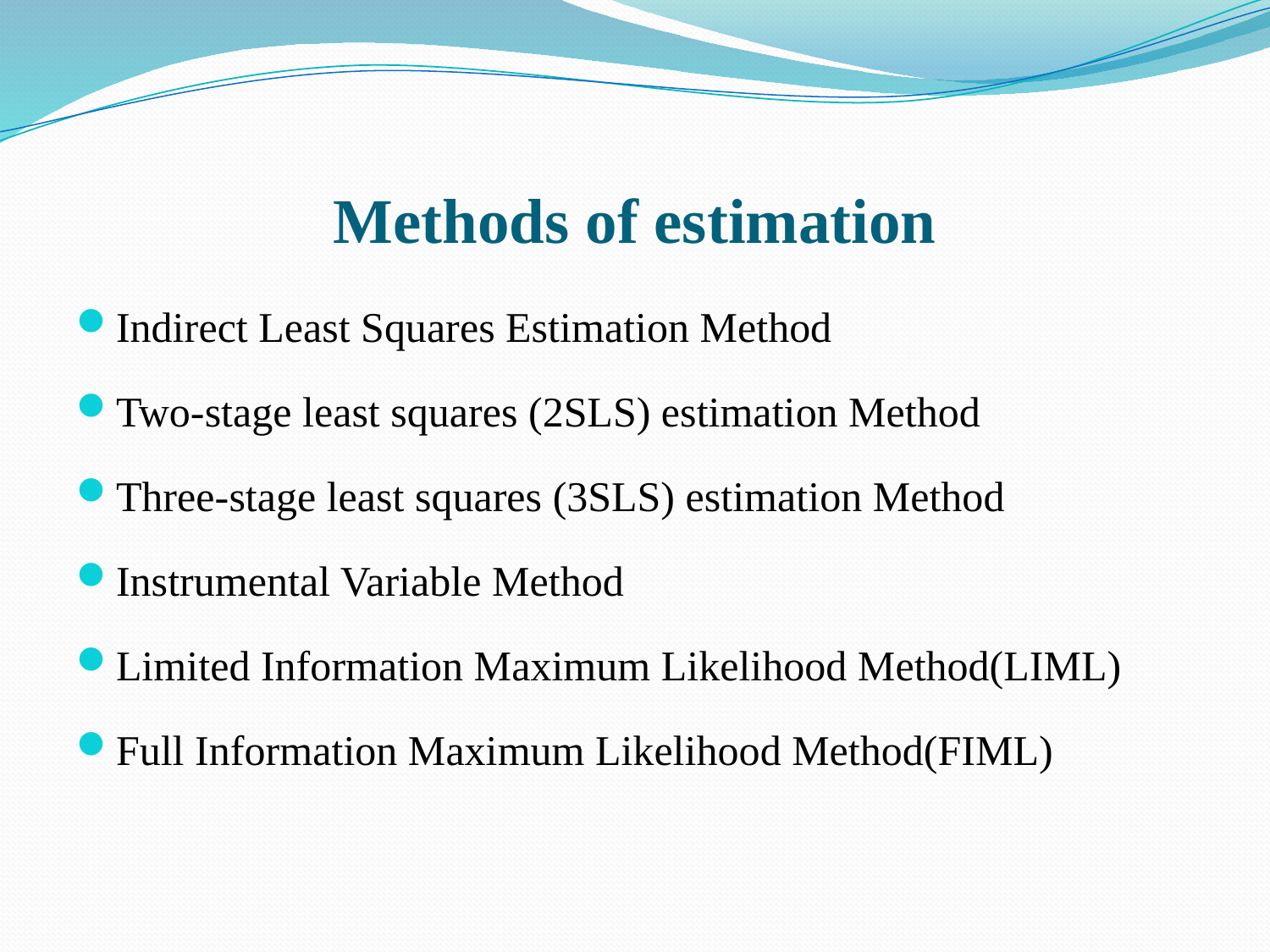

# Methods of estimation
Indirect Least Squares Estimation Method
Two-stage least squares (2SLS) estimation Method
Three-stage least squares (3SLS) estimation Method
Instrumental Variable Method
Limited Information Maximum Likelihood Method(LIML)
Full Information Maximum Likelihood Method(FIML)